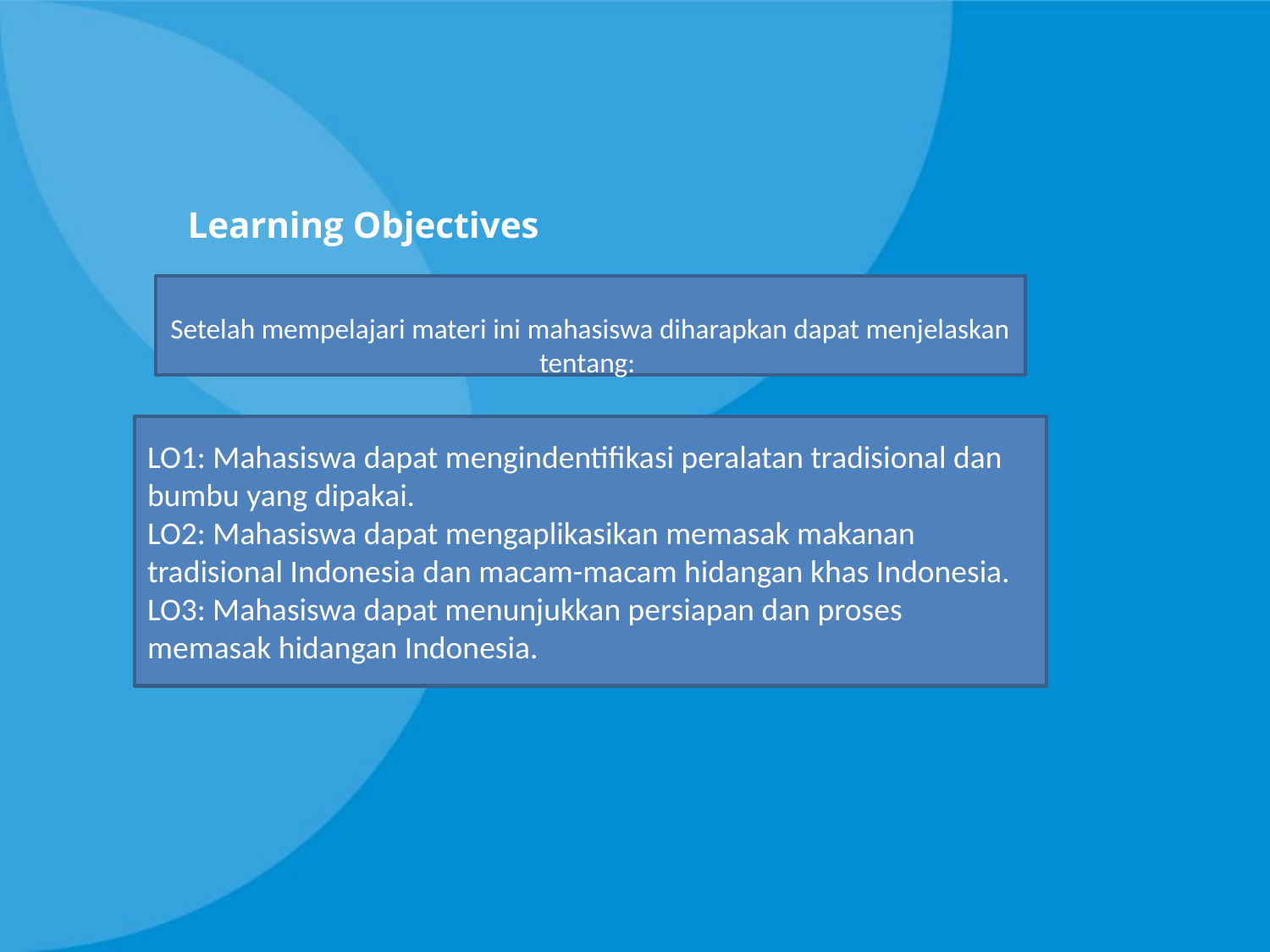

# Learning Objectives

Setelah mempelajari materi ini mahasiswa diharapkan dapat menjelaskan tentang:

LO1: Mahasiswa dapat mengindentifikasi peralatan tradisional dan bumbu yang dipakai.
LO2: Mahasiswa dapat mengaplikasikan memasak makanan tradisional Indonesia dan macam-macam hidangan khas Indonesia.
LO3: Mahasiswa dapat menunjukkan persiapan dan proses memasak hidangan Indonesia.
Farah Levyta 2019